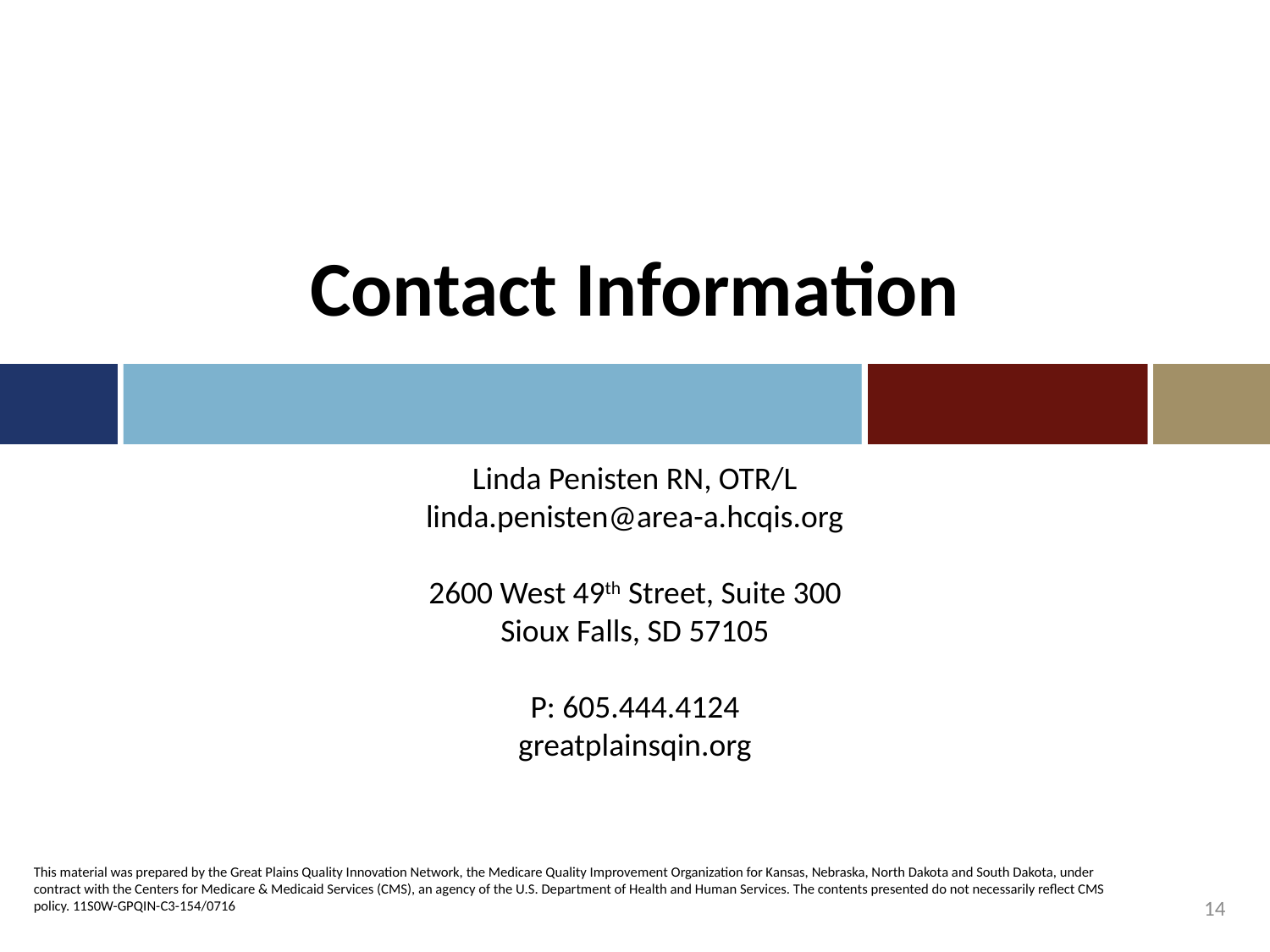

# Contact Information
Linda Penisten RN, OTR/L
linda.penisten@area-a.hcqis.org

2600 West 49th Street, Suite 300
Sioux Falls, SD 57105

P: 605.444.4124
greatplainsqin.org
This material was prepared by the Great Plains Quality Innovation Network, the Medicare Quality Improvement Organization for Kansas, Nebraska, North Dakota and South Dakota, under contract with the Centers for Medicare & Medicaid Services (CMS), an agency of the U.S. Department of Health and Human Services. The contents presented do not necessarily reflect CMS policy. 11S0W-GPQIN-C3-154/0716
14